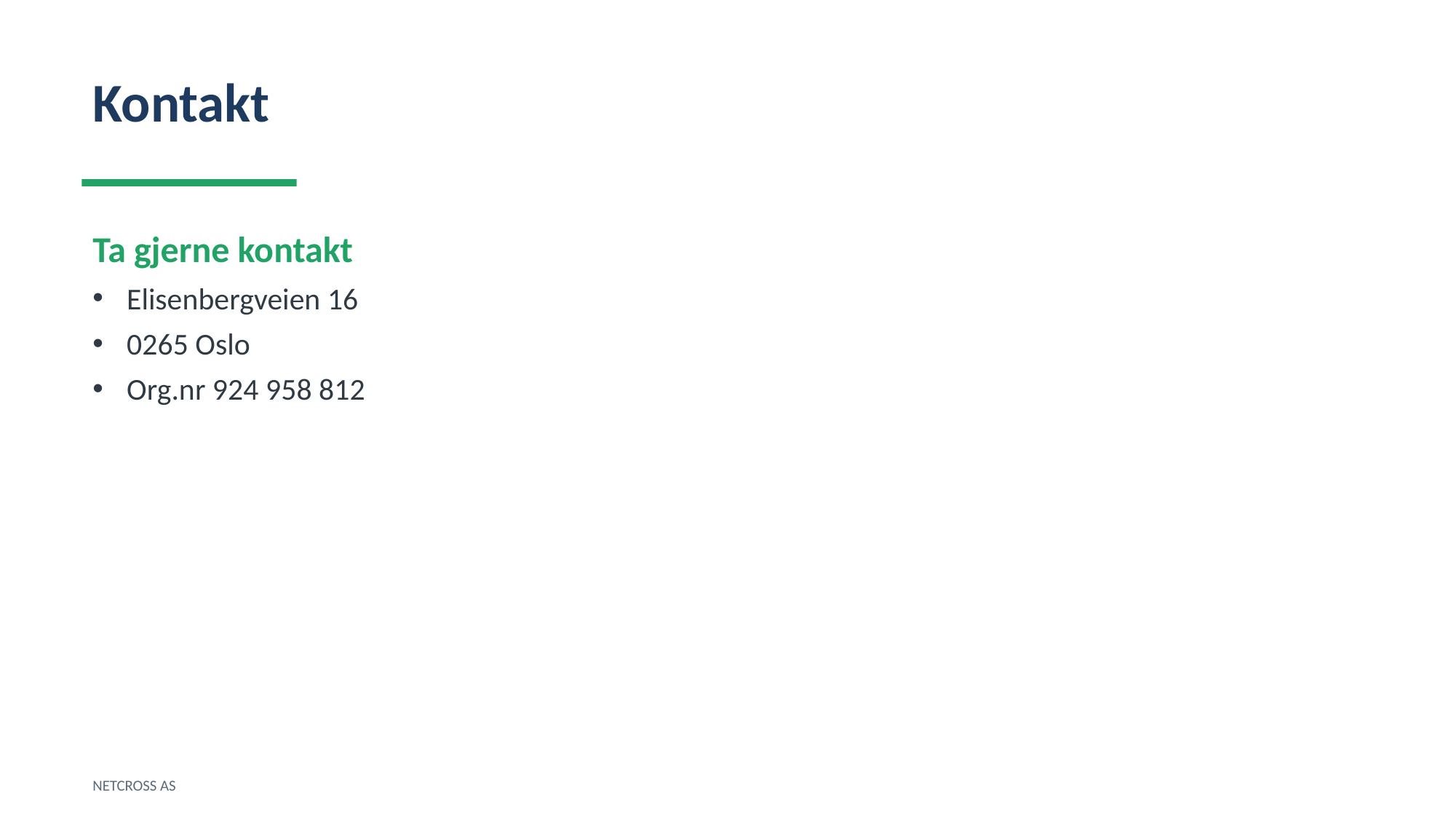

Kontakt

Ta gjerne kontakt
Elisenbergveien 16
0265 Oslo
Org.nr 924 958 812
NETCROSS AS